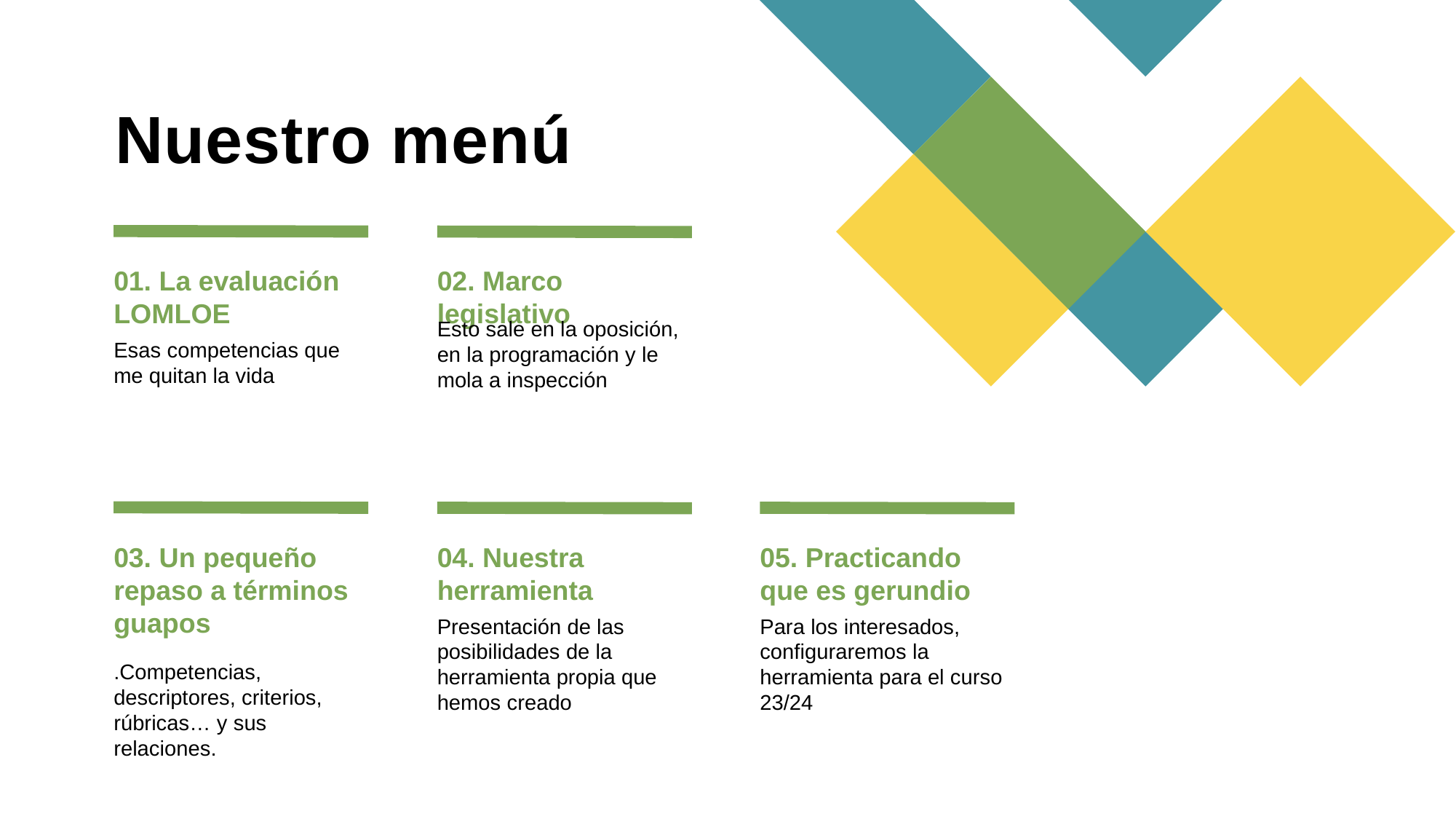

# Nuestro menú
01. La evaluación LOMLOE
02. Marco legislativo
Esto sale en la oposición, en la programación y le mola a inspección
Esas competencias que me quitan la vida
03. Un pequeño repaso a términos guapos
04. Nuestra herramienta
05. Practicando que es gerundio
Presentación de las posibilidades de la herramienta propia que hemos creado
Para los interesados, configuraremos la herramienta para el curso 23/24
.Competencias, descriptores, criterios, rúbricas… y sus relaciones.